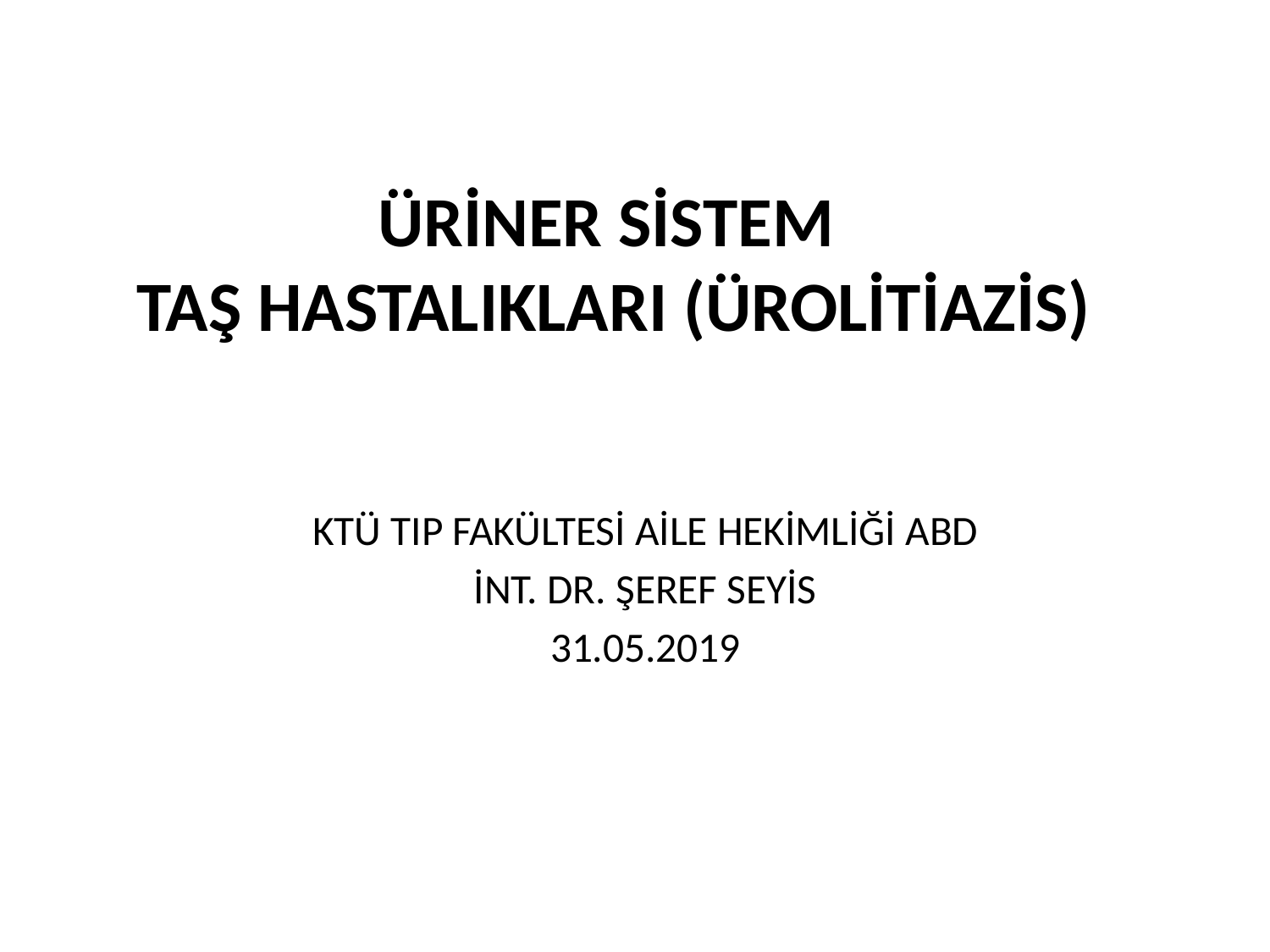

# ÜRİNER SİSTEM TAŞ HASTALIKLARI (ÜROLİTİAZİS)
KTÜ TIP FAKÜLTESİ AİLE HEKİMLİĞİ ABD
İNT. DR. ŞEREF SEYİS
31.05.2019